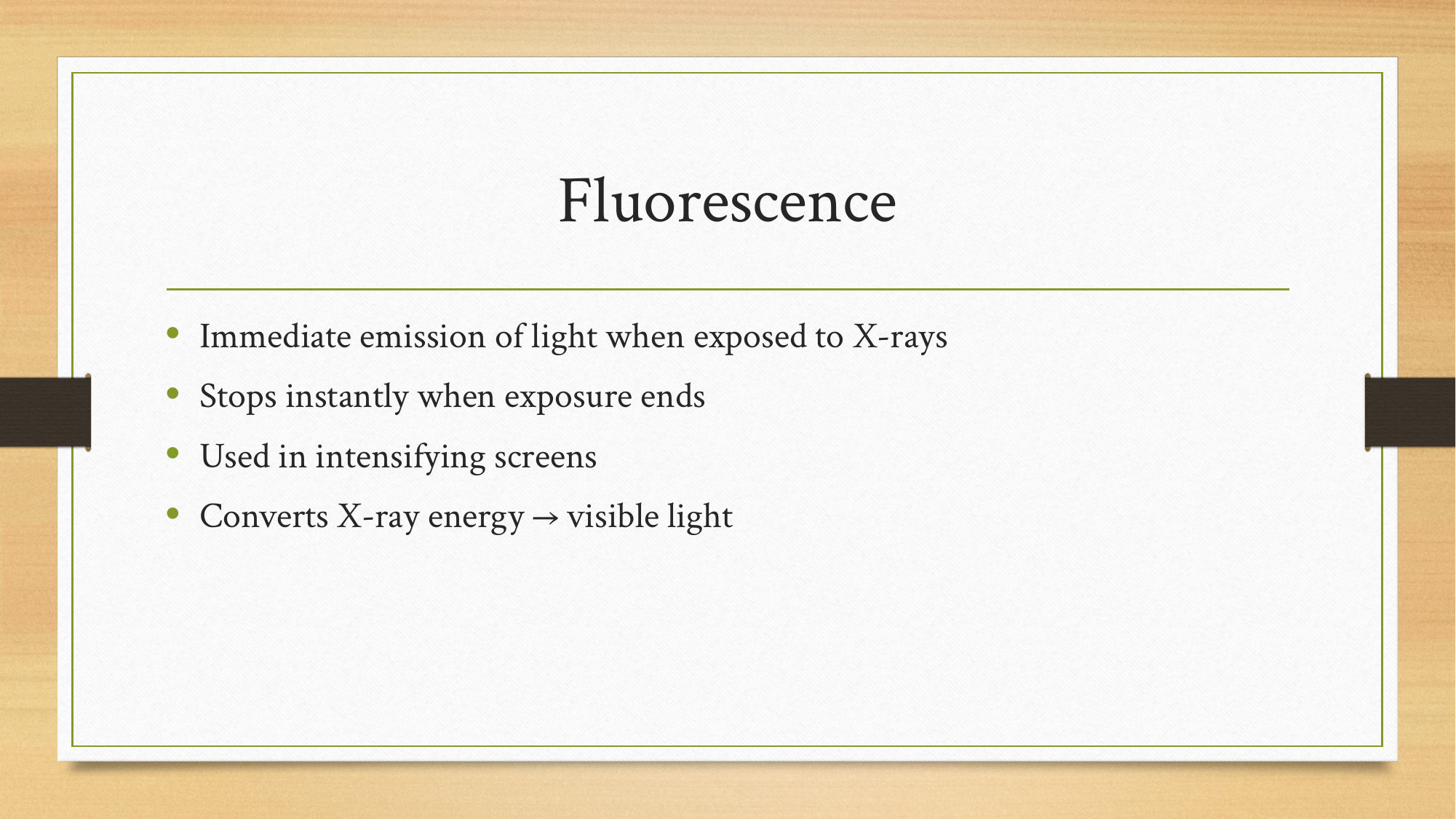

# Fluorescence
Immediate emission of light when exposed to X-rays
Stops instantly when exposure ends
Used in intensifying screens
Converts X-ray energy → visible light